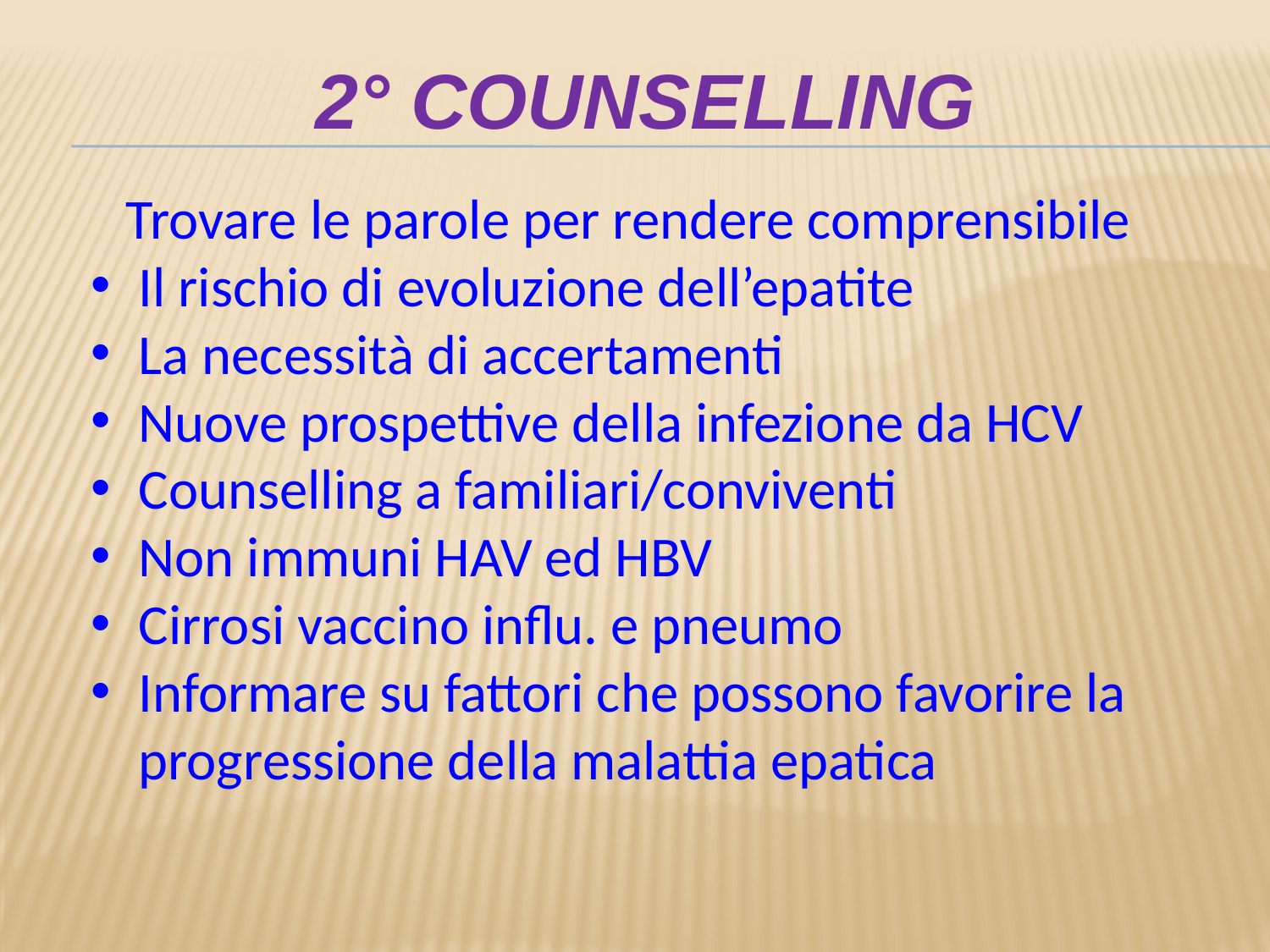

# 2° Counselling
Trovare le parole per rendere comprensibile
Il rischio di evoluzione dell’epatite
La necessità di accertamenti
Nuove prospettive della infezione da HCV
Counselling a familiari/conviventi
Non immuni HAV ed HBV
Cirrosi vaccino influ. e pneumo
Informare su fattori che possono favorire la  progressione della malattia epatica